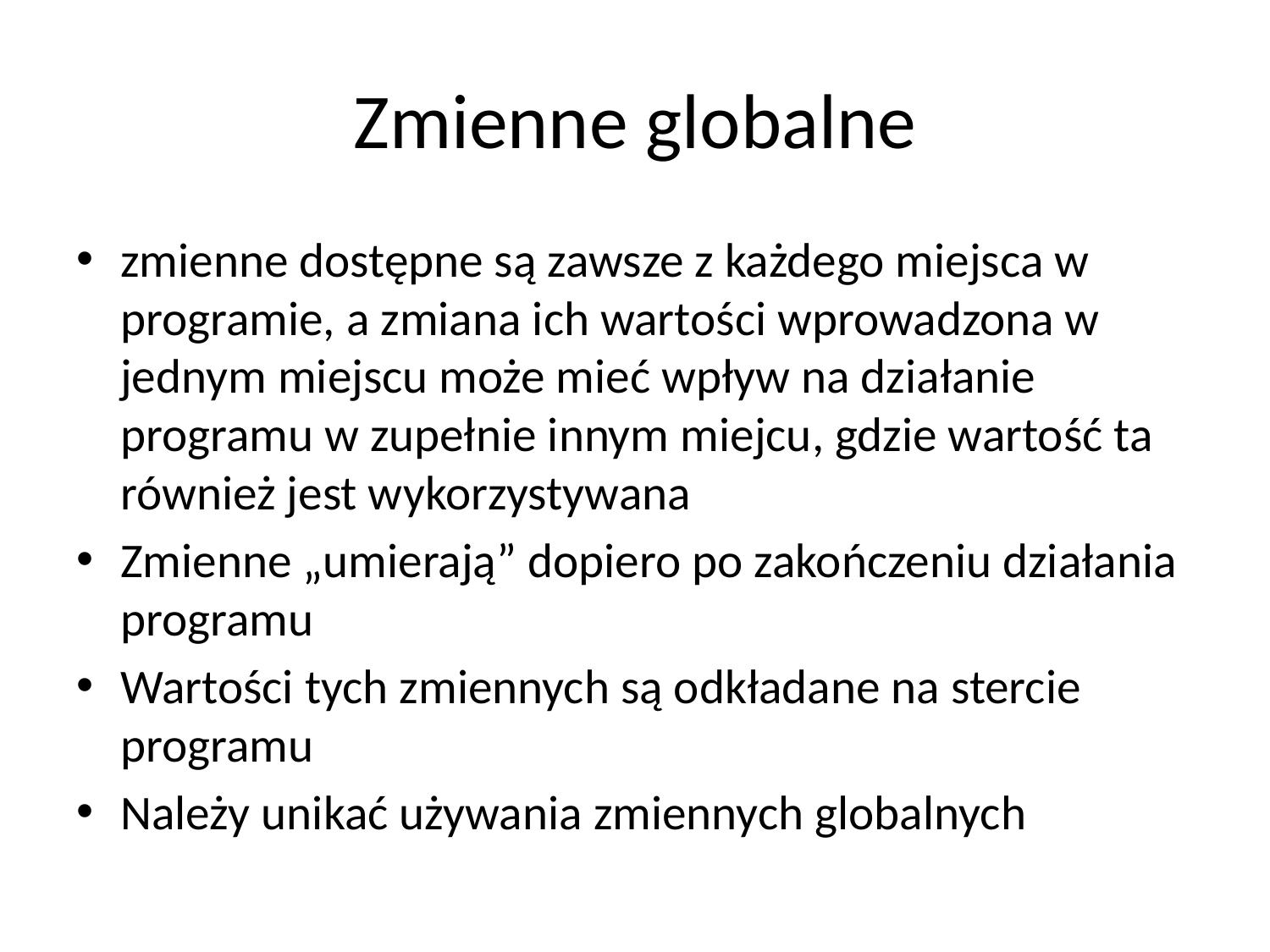

# Zmienne globalne
zmienne dostępne są zawsze z każdego miejsca w programie, a zmiana ich wartości wprowadzona w jednym miejscu może mieć wpływ na działanie programu w zupełnie innym miejcu, gdzie wartość ta również jest wykorzystywana
Zmienne „umierają” dopiero po zakończeniu działania programu
Wartości tych zmiennych są odkładane na stercie programu
Należy unikać używania zmiennych globalnych